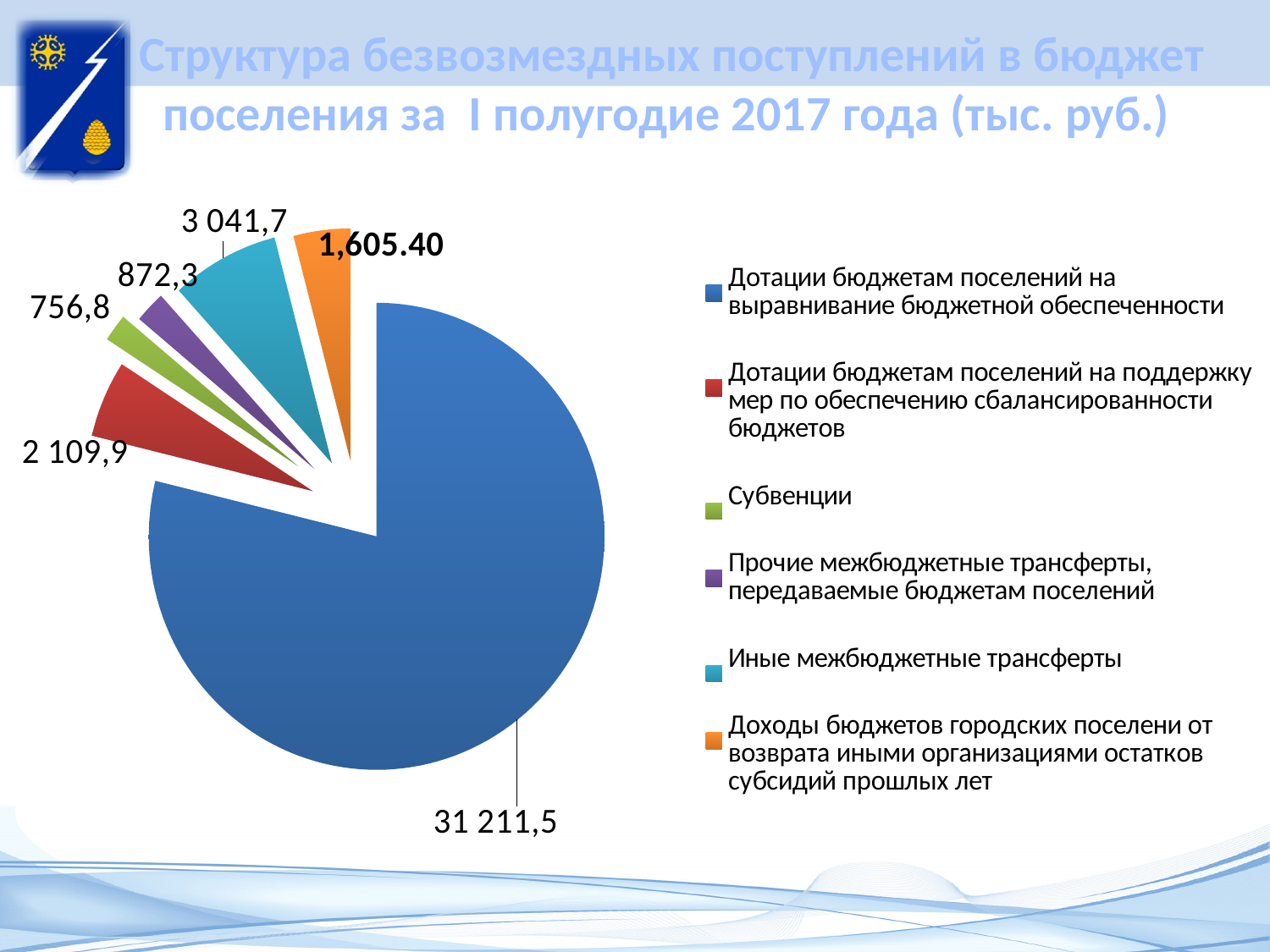

# Структура безвозмездных поступлений в бюджет поселения за  I полугодие 2017 года (тыс. руб.)

### Chart

| Category | Ряд 1 |
|---|---|
| Дотации бюджетам поселений на выравнивание бюджетной обеспеченности | 31211.5 |
| Дотации бюджетам поселений на поддержку мер по обеспечению сбалансированности бюджетов | 2109.9 |
| Субвенции  | 756.8 |
| Прочие межбюджетные трансферты, передаваемые бюджетам поселений | 872.3 |
| Иные межбюджетные трансферты | 3041.7 |
| Доходы бюджетов городских поселени от возврата иными организациями остатков субсидий прошлых лет | 1605.4 |